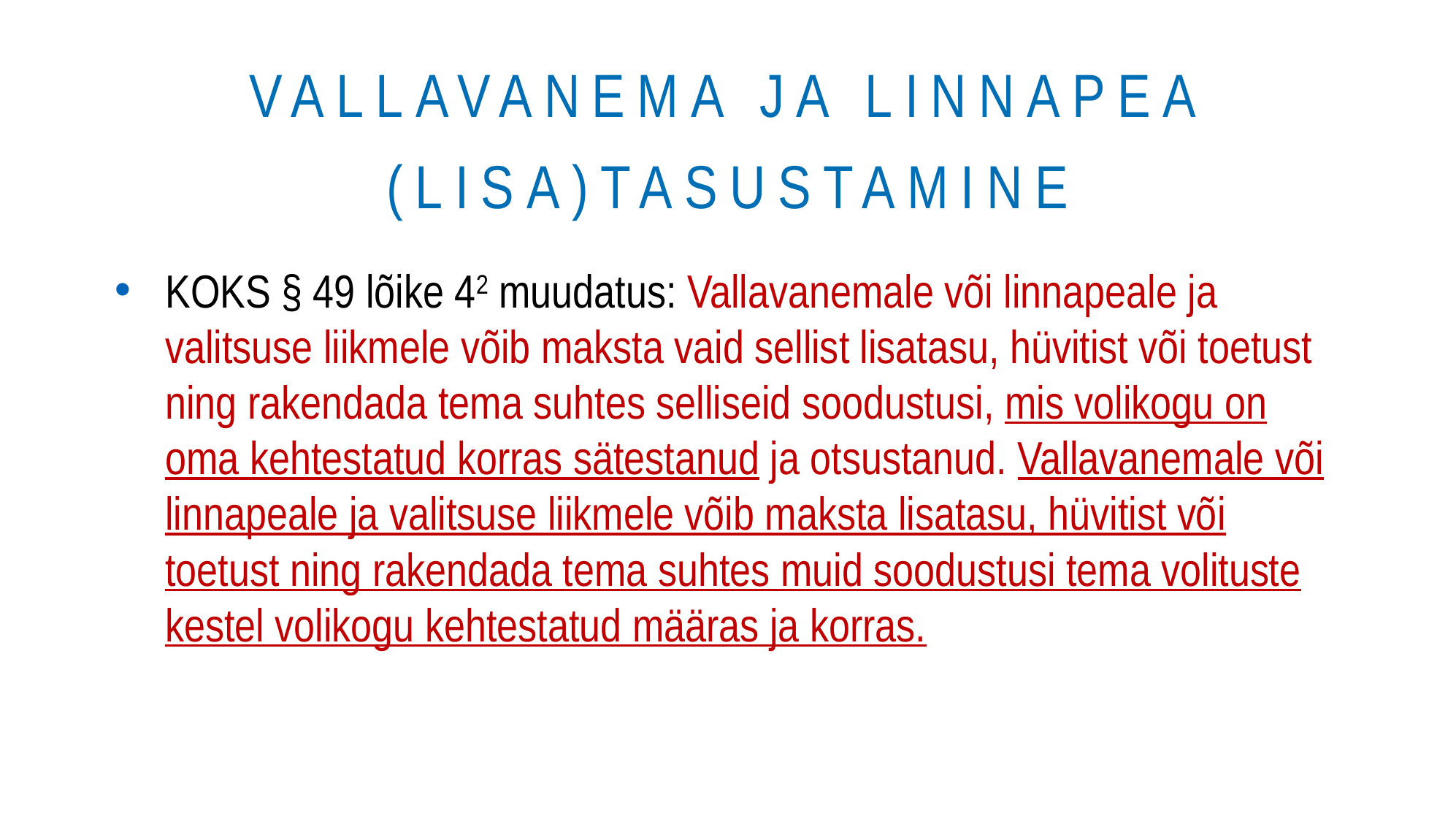

# Vallavanema ja linnapea (lisa)tasustamine
KOKS § 49 lõike 42 muudatus: Vallavanemale või linnapeale ja valitsuse liikmele võib maksta vaid sellist lisatasu, hüvitist või toetust ning rakendada tema suhtes selliseid soodustusi, mis volikogu on oma kehtestatud korras sätestanud ja otsustanud. Vallavanemale või linnapeale ja valitsuse liikmele võib maksta lisatasu, hüvitist või toetust ning rakendada tema suhtes muid soodustusi tema volituste kestel volikogu kehtestatud määras ja korras.